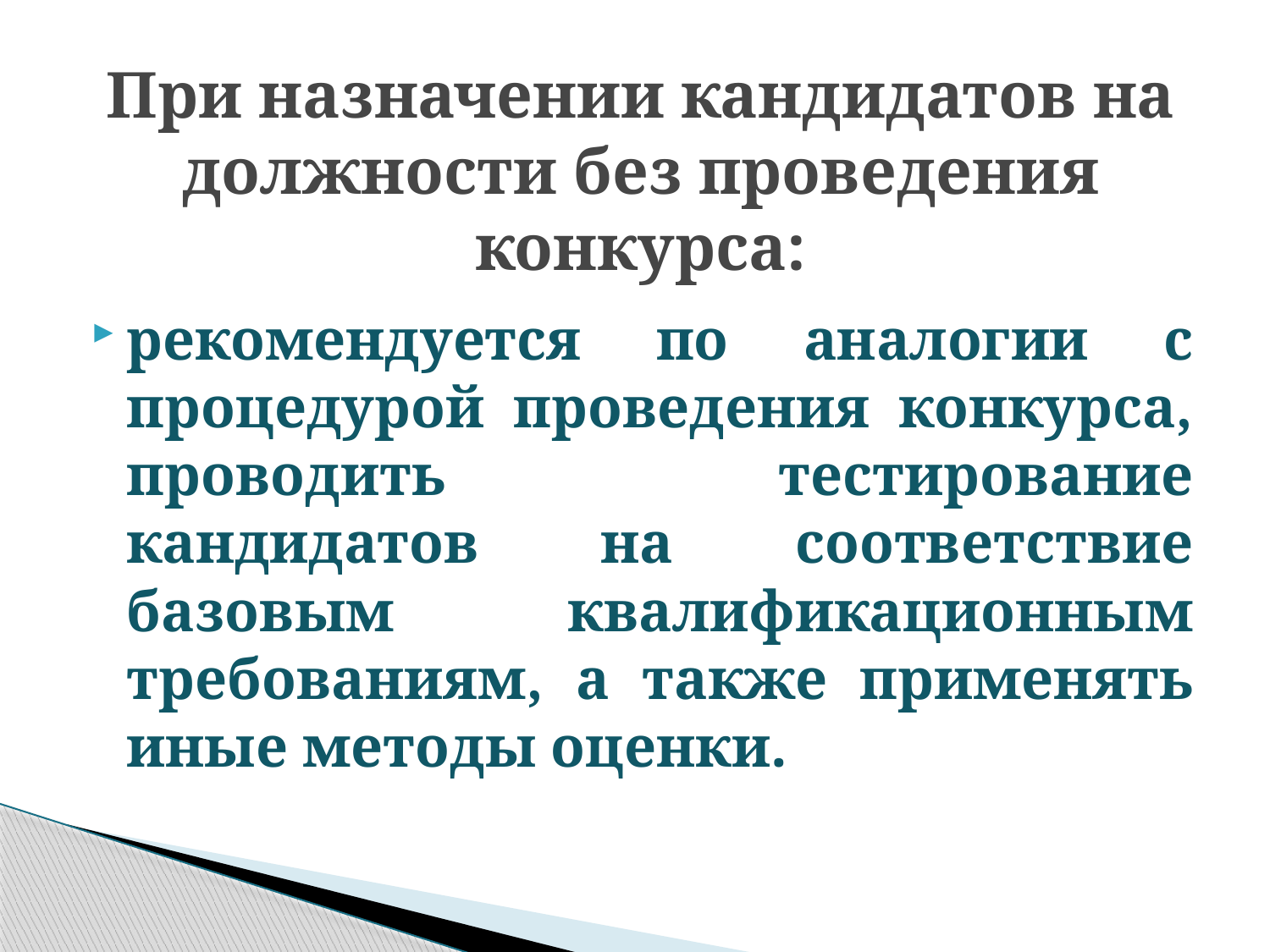

# При назначении кандидатов на должности без проведения конкурса:
рекомендуется по аналогии с процедурой проведения конкурса, проводить тестирование кандидатов на соответствие базовым квалификационным требованиям, а также применять иные методы оценки.